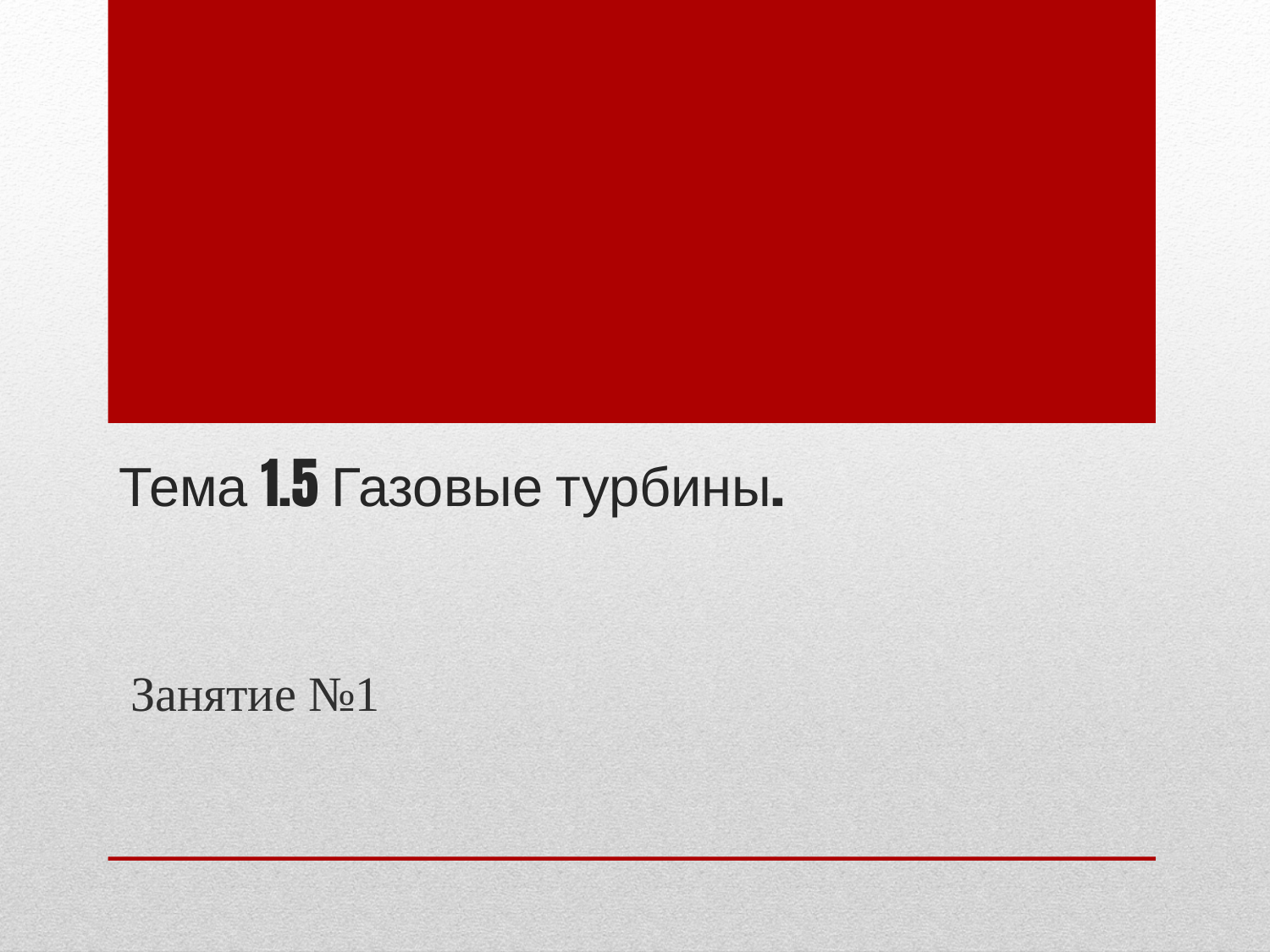

# Тема 1.5 Газовые турбины.
 Занятие №1